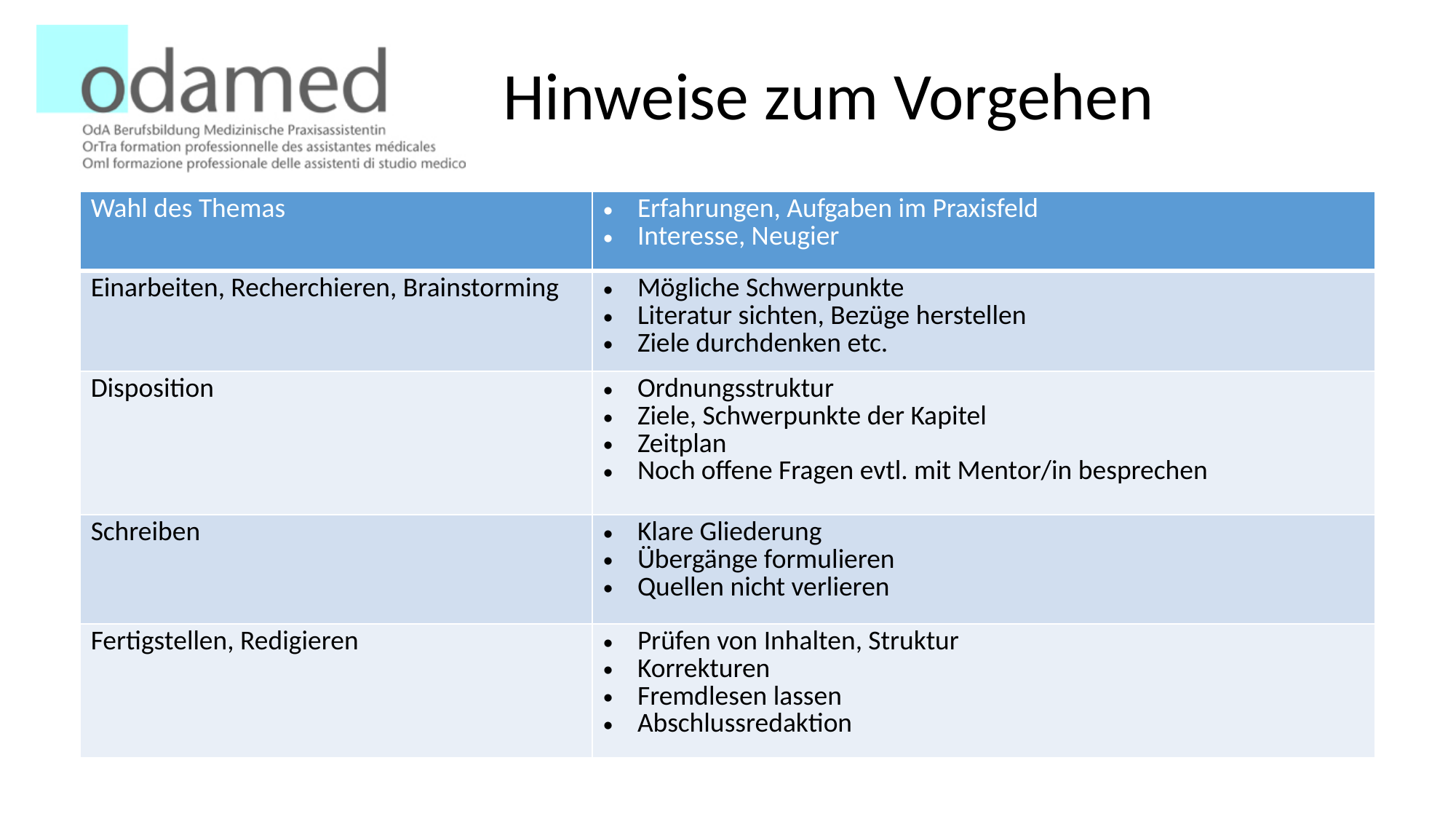

# Hinweise zum Vorgehen
| Wahl des Themas | Erfahrungen, Aufgaben im Praxisfeld Interesse, Neugier |
| --- | --- |
| Einarbeiten, Recherchieren, Brainstorming | Mögliche Schwerpunkte Literatur sichten, Bezüge herstellen Ziele durchdenken etc. |
| Disposition | Ordnungsstruktur Ziele, Schwerpunkte der Kapitel Zeitplan Noch offene Fragen evtl. mit Mentor/in besprechen |
| Schreiben | Klare Gliederung Übergänge formulieren Quellen nicht verlieren |
| Fertigstellen, Redigieren | Prüfen von Inhalten, Struktur Korrekturen Fremdlesen lassen Abschlussredaktion |